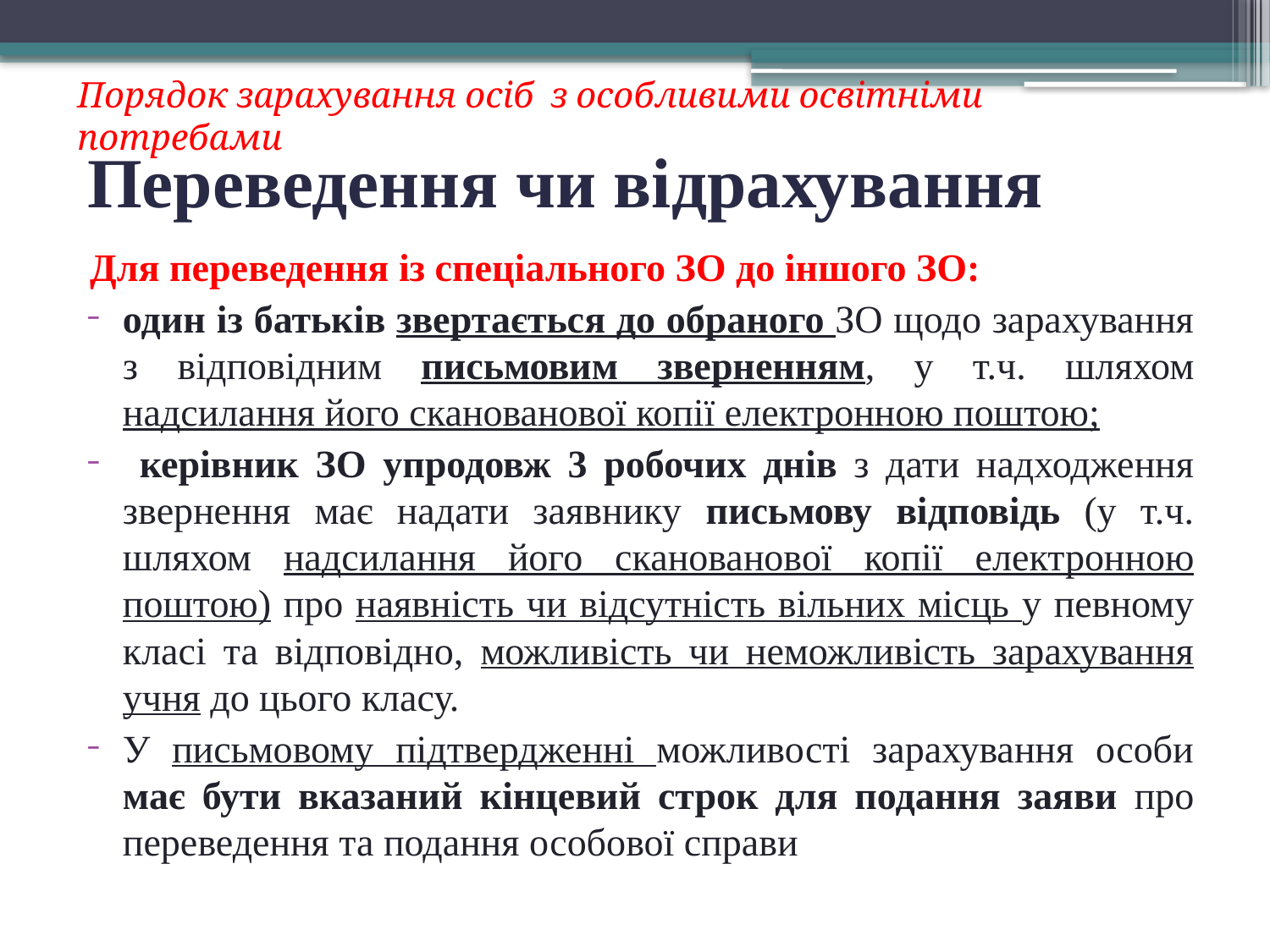

Порядок зарахування осіб  з особливими освітніми потребами
# Переведення чи відрахування
Для переведення із спеціального ЗО до іншого ЗО:
один із батьків звертається до обраного ЗО щодо зарахування з відповідним письмовим зверненням, у т.ч. шляхом надсилання його сканованової копії електронною поштою;
 керівник ЗО упродовж 3 робочих днів з дати надходження звернення має надати заявнику письмову відповідь (у т.ч. шляхом надсилання його сканованової копії електронною поштою) про наявність чи відсутність вільних місць у певному класі та відповідно, можливість чи неможливість зарахування учня до цього класу.
У письмовому підтвердженні можливості зарахування особи має бути вказаний кінцевий строк для подання заяви про переведення та подання особової справи